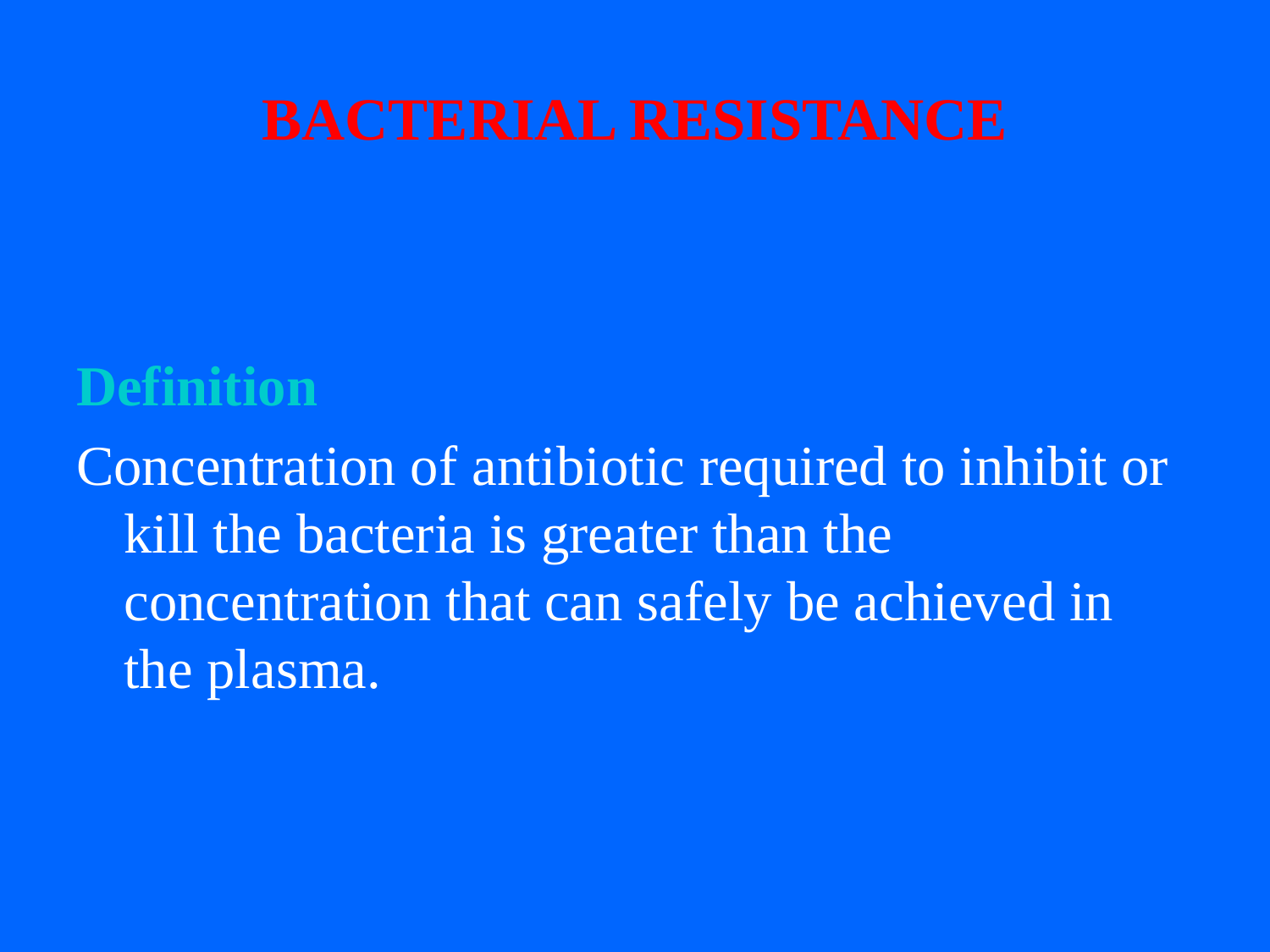

# BACTERIAL RESISTANCE

Definition
Concentration of antibiotic required to inhibit or kill the bacteria is greater than the concentration that can safely be achieved in the plasma.